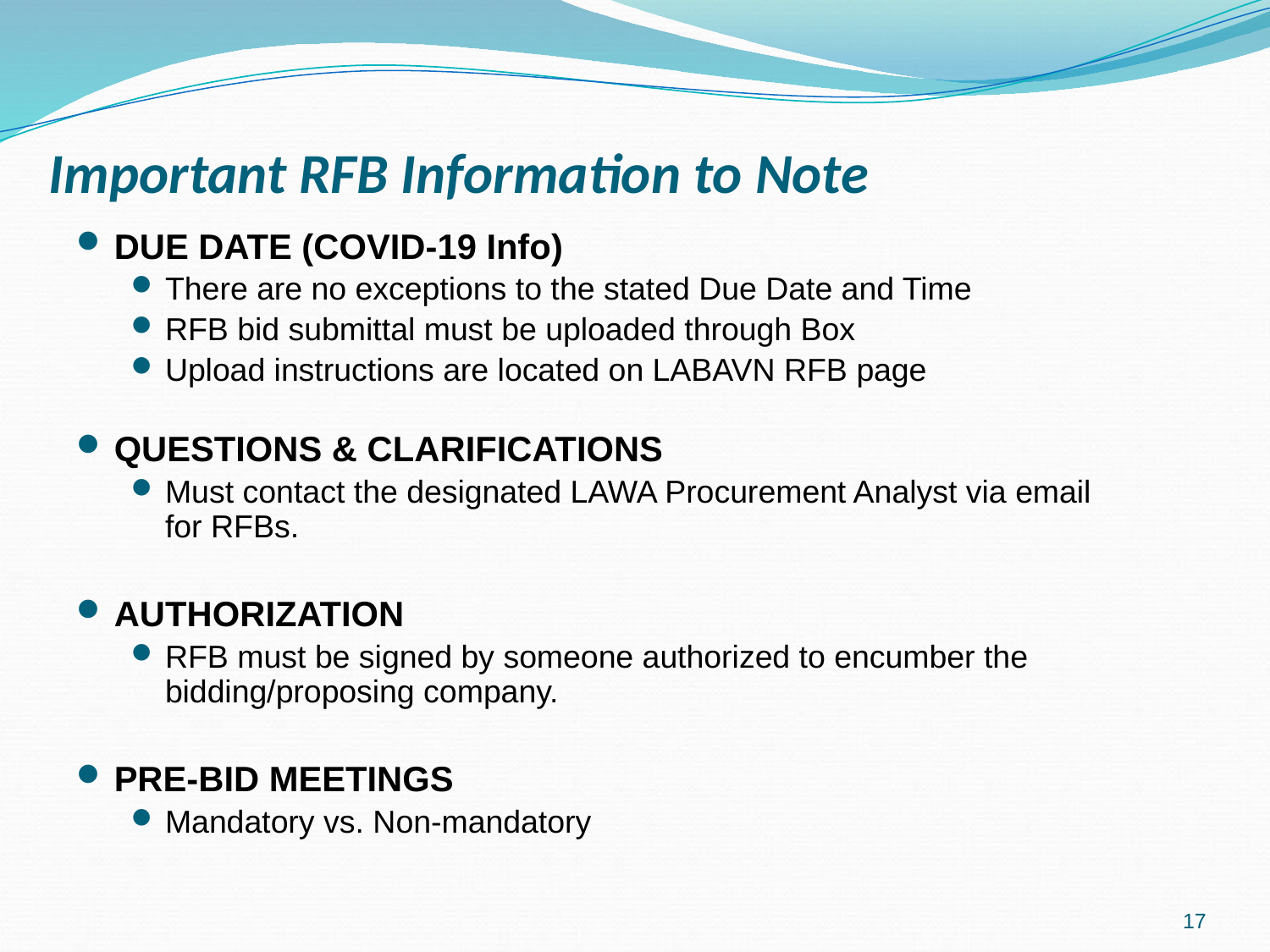

Important RFB Information to Note
DUE DATE (COVID-19 Info)
There are no exceptions to the stated Due Date and Time
RFB bid submittal must be uploaded through Box
Upload instructions are located on LABAVN RFB page

QUESTIONS & CLARIFICATIONS
Must contact the designated LAWA Procurement Analyst via email for RFBs.

AUTHORIZATION
RFB must be signed by someone authorized to encumber the bidding/proposing company.

PRE-BID MEETINGS
Mandatory vs. Non-mandatory

17